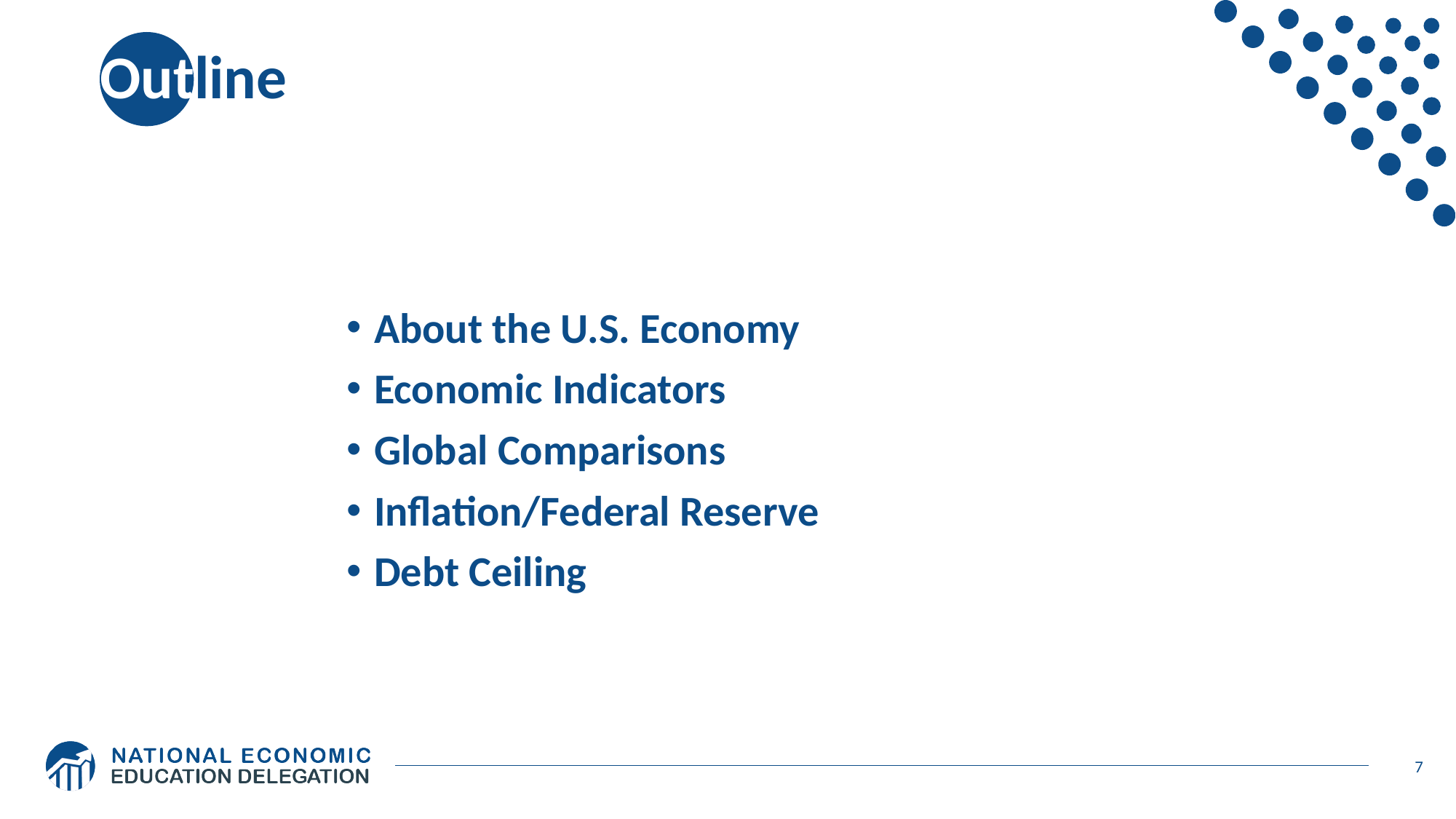

# Outline
About the U.S. Economy
Economic Indicators
Global Comparisons
Inflation/Federal Reserve
Debt Ceiling
7